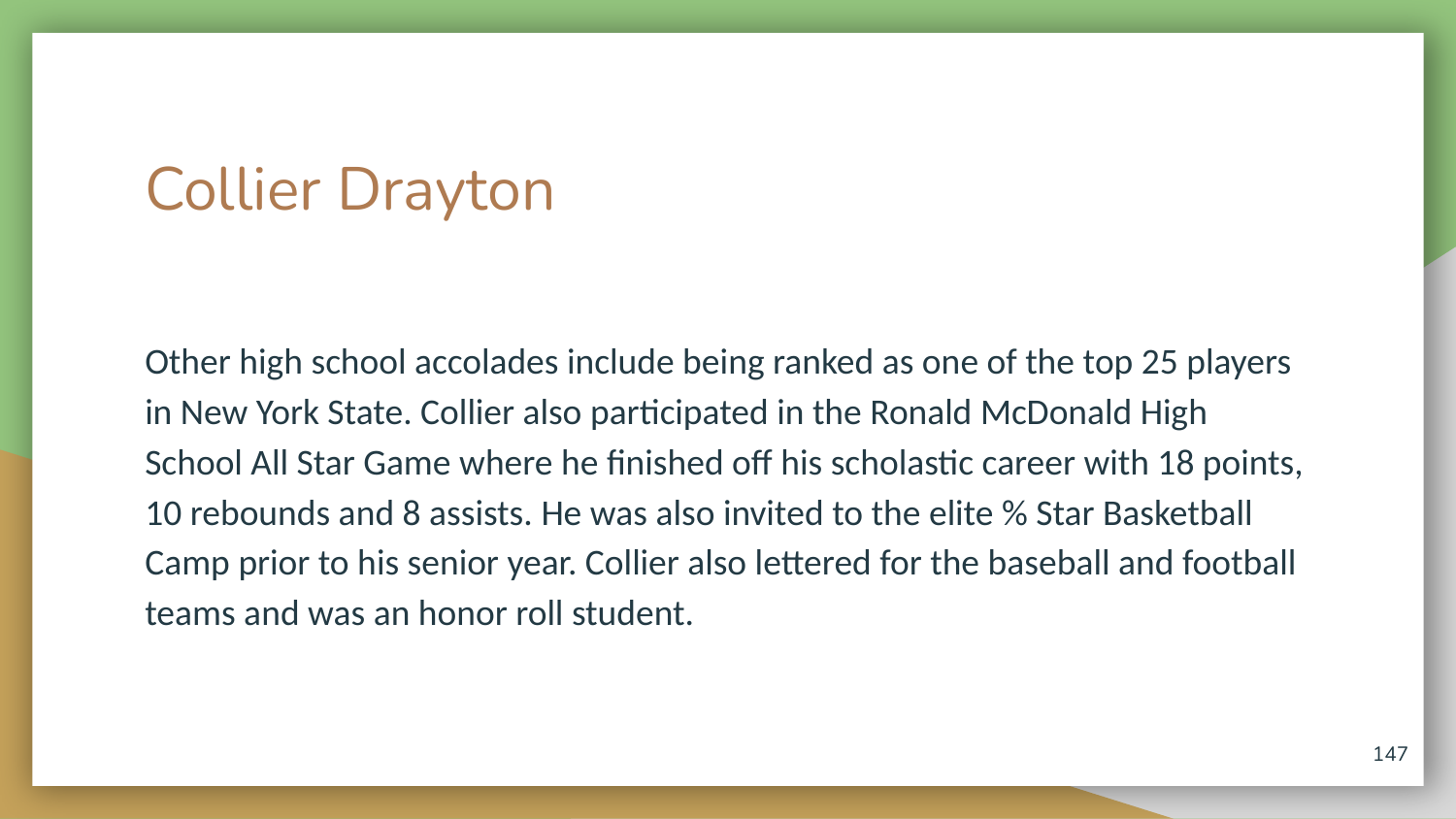

# Collier Drayton
Other high school accolades include being ranked as one of the top 25 players in New York State. Collier also participated in the Ronald McDonald High School All Star Game where he finished off his scholastic career with 18 points, 10 rebounds and 8 assists. He was also invited to the elite % Star Basketball Camp prior to his senior year. Collier also lettered for the baseball and football teams and was an honor roll student.
147